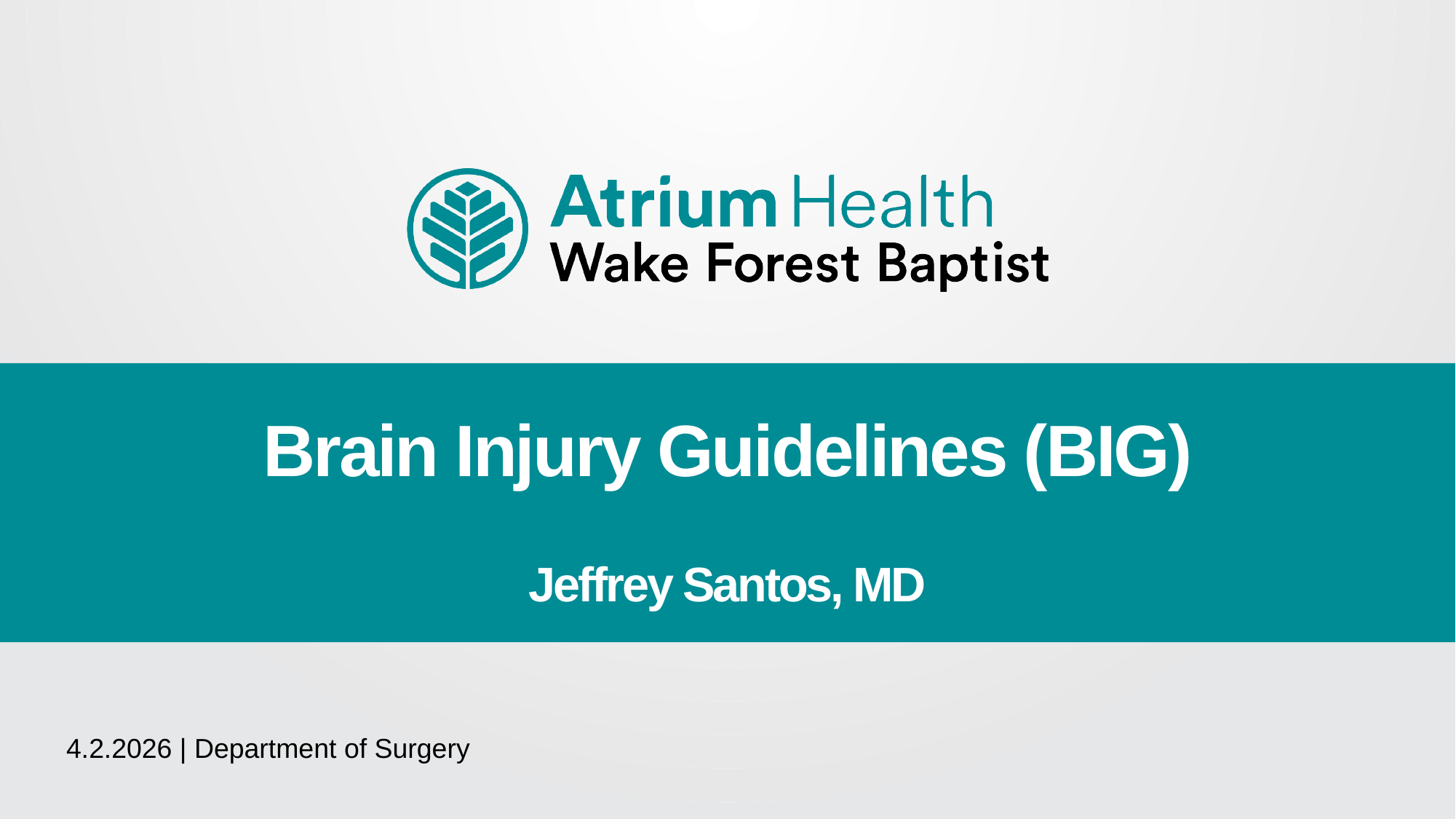

Brain Injury Guidelines (BIG)
Jeffrey Santos, MD
4.2.2026 | Department of Surgery